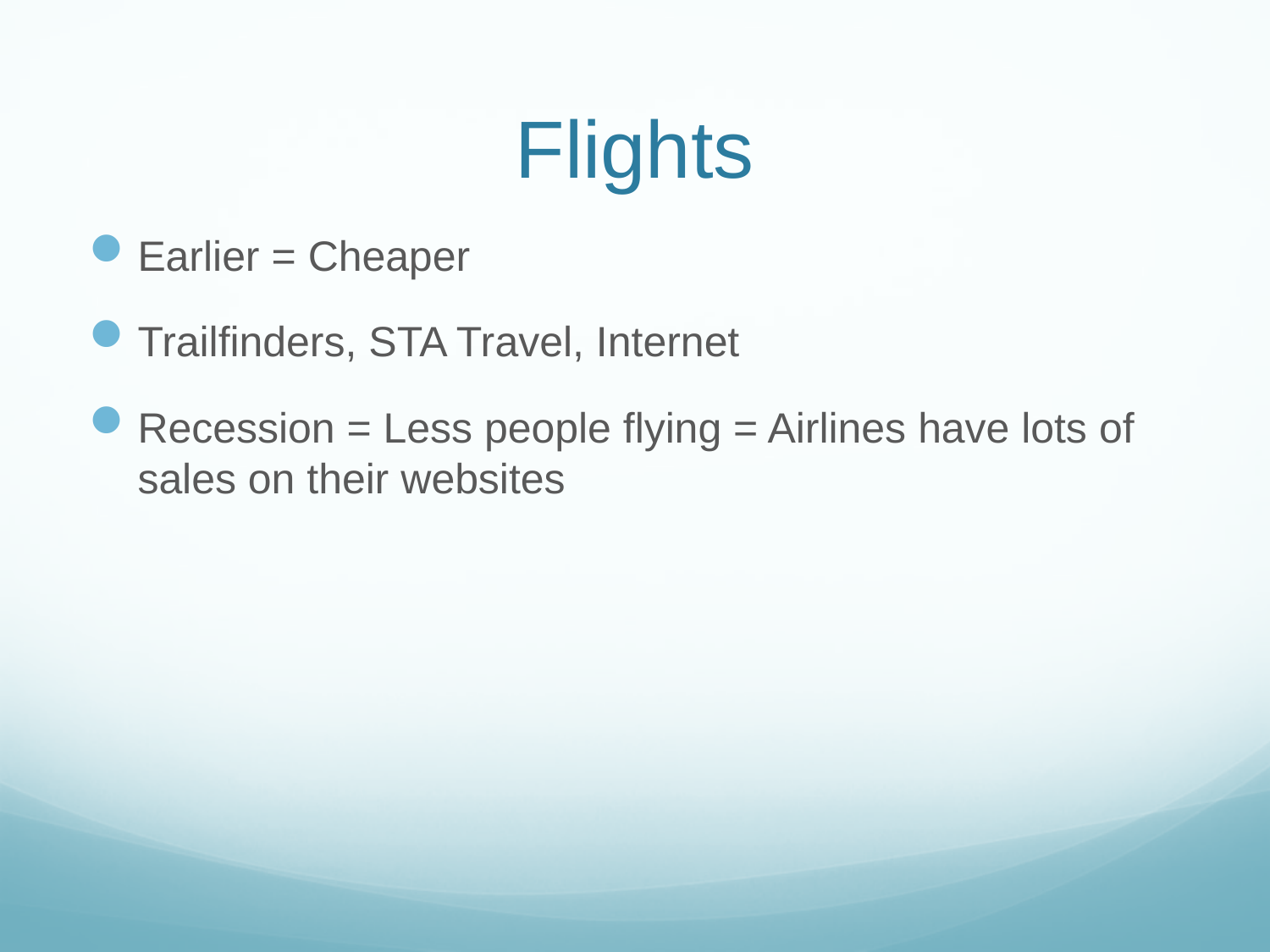

# Flights
Earlier = Cheaper
Trailfinders, STA Travel, Internet
Recession = Less people flying = Airlines have lots of sales on their websites